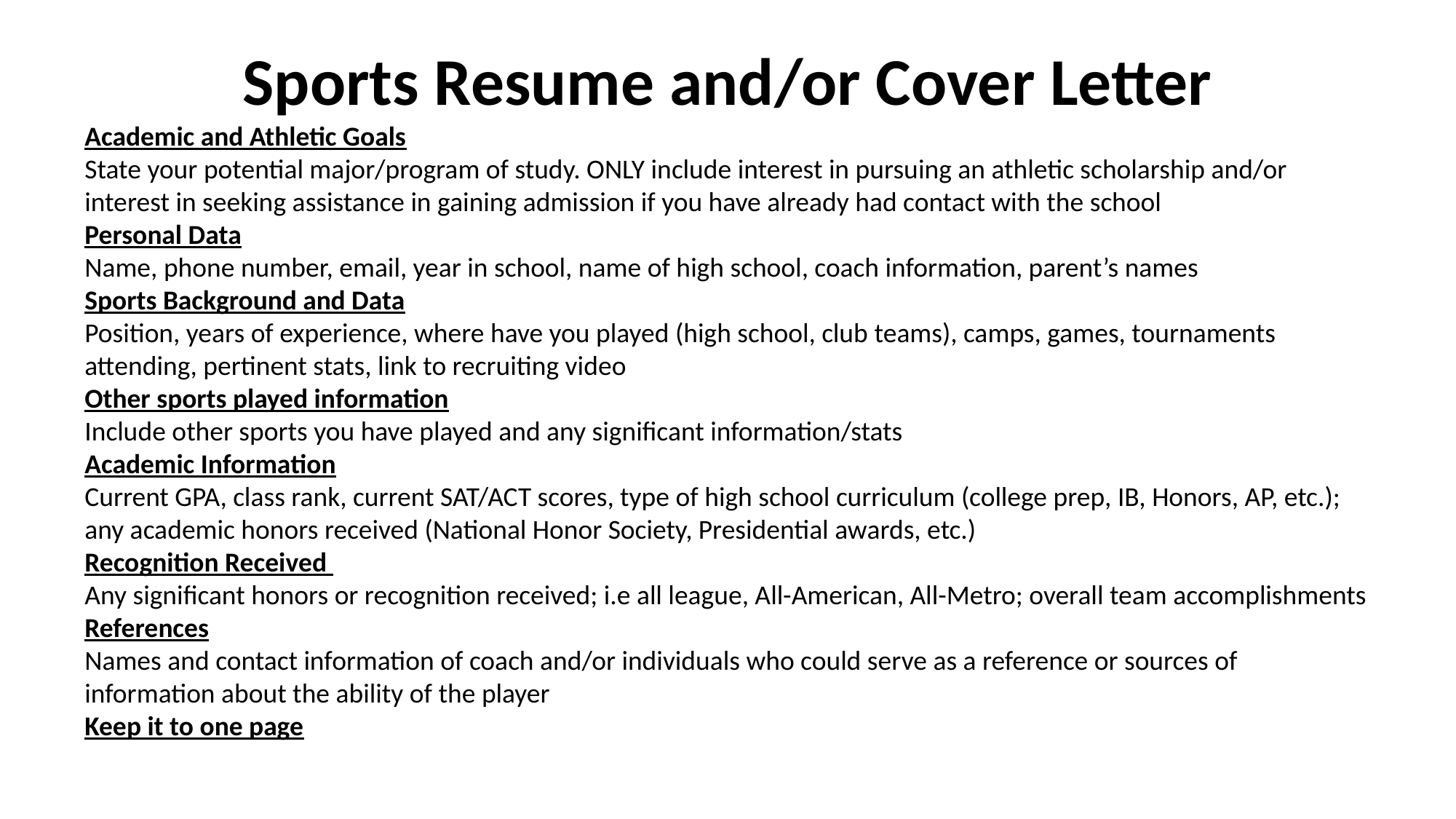

Sports Resume and/or Cover Letter
Academic and Athletic Goals
State your potential major/program of study. ONLY include interest in pursuing an athletic scholarship and/or interest in seeking assistance in gaining admission if you have already had contact with the school
Personal Data
Name, phone number, email, year in school, name of high school, coach information, parent’s names
Sports Background and Data
Position, years of experience, where have you played (high school, club teams), camps, games, tournaments attending, pertinent stats, link to recruiting video
Other sports played information
Include other sports you have played and any significant information/stats
Academic Information
Current GPA, class rank, current SAT/ACT scores, type of high school curriculum (college prep, IB, Honors, AP, etc.); any academic honors received (National Honor Society, Presidential awards, etc.)
Recognition Received
Any significant honors or recognition received; i.e all league, All-American, All-Metro; overall team accomplishments
References
Names and contact information of coach and/or individuals who could serve as a reference or sources of information about the ability of the player
Keep it to one page